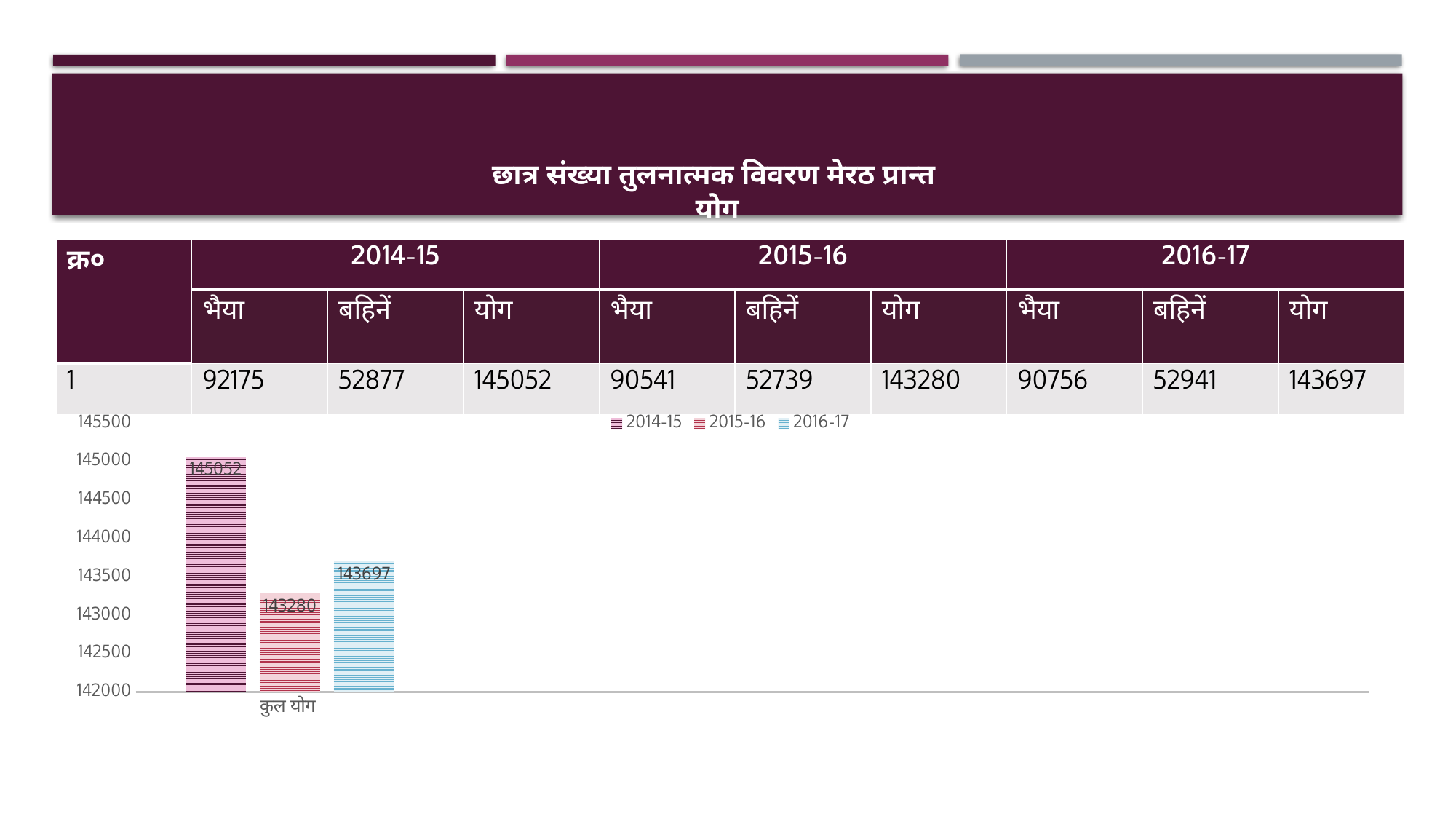

# छात्र संख्या तुलनात्मक विवरण मेरठ प्रान्त योग
| क्र० | 2014-15 |  |  | 2015-16 |  |  | 2016-17 |  |  |
| --- | --- | --- | --- | --- | --- | --- | --- | --- | --- |
|  | भैया | बहिनें | योग | भैया | बहिनें | योग | भैया | बहिनें | योग |
| 1 | 92175 | 52877 | 145052 | 90541 | 52739 | 143280 | 90756 | 52941 | 143697 |

### Chart

| Category | 2014-15 | 2015-16 | 2016-17 |
|---|---|---|---|
| कुल योग  | 145052.0 | 143280.0 | 143697.0 |